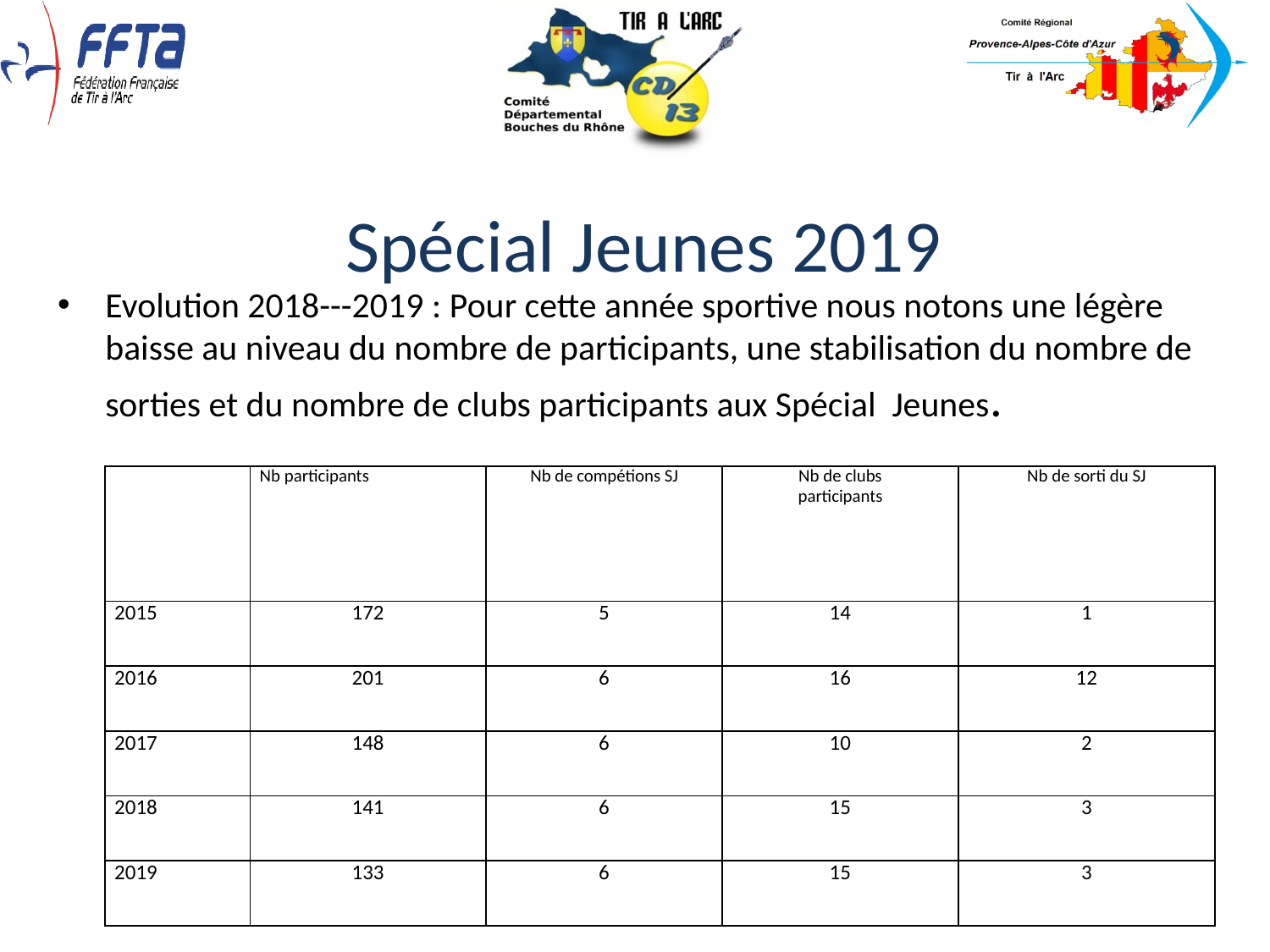

Spécial Jeunes 2019
Evolution 2018---2019 : Pour cette année sportive nous notons une légère baisse au niveau du nombre de participants, une stabilisation du nombre de sorties et du nombre de clubs participants aux Spécial  Jeunes.

|  | Nb participants | Nb de compétions SJ | Nb de clubs participants | Nb de sorti du SJ |
| --- | --- | --- | --- | --- |
| 2015 | 172 | 5 | 14 | 1 |
| 2016 | 201 | 6 | 16 | 12 |
| 2017 | 148 | 6 | 10 | 2 |
| 2018 | 141 | 6 | 15 | 3 |
| 2019 | 133 | 6 | 15 | 3 |